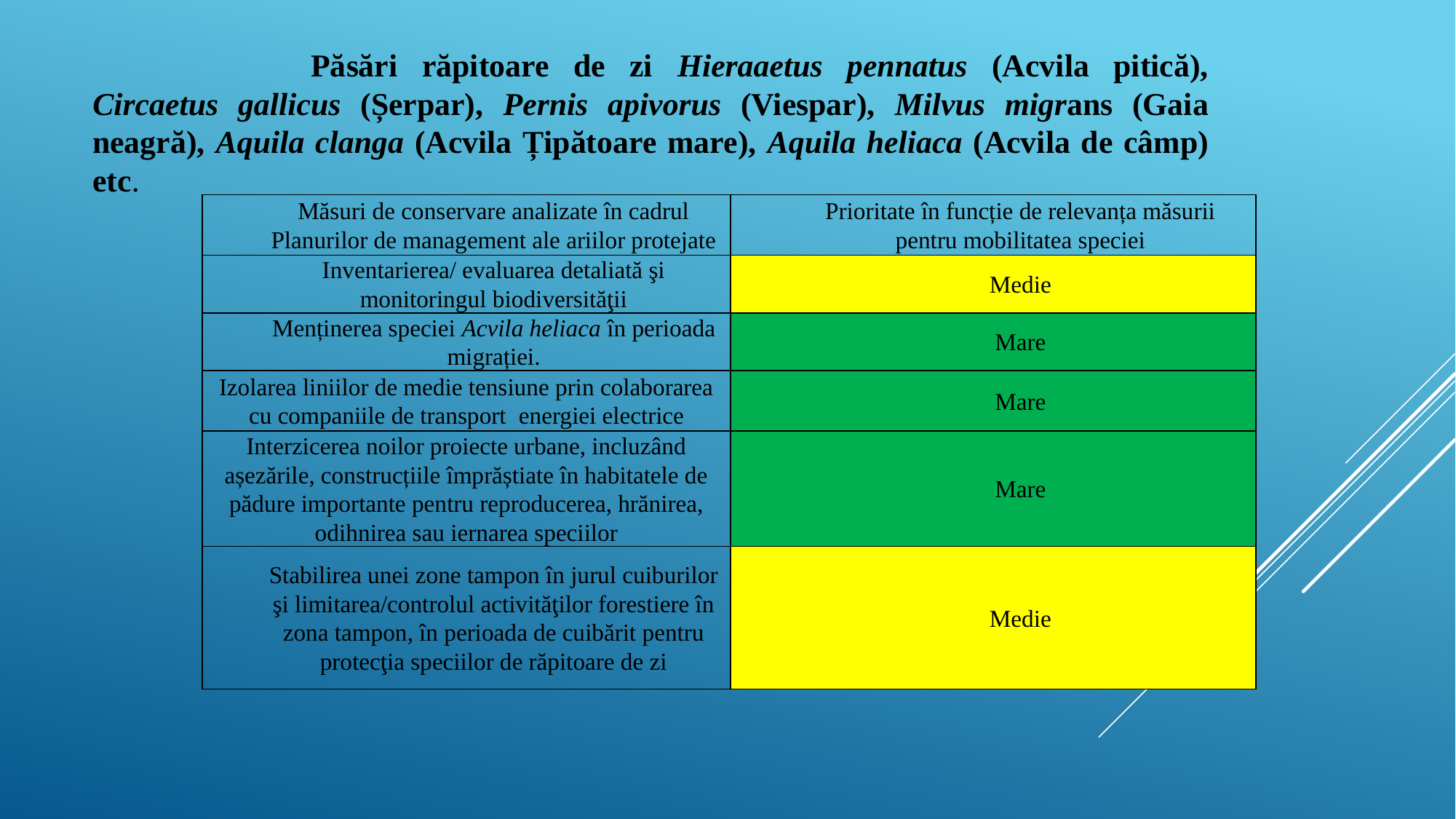

Păsări răpitoare de zi Hieraaetus pennatus (Acvila pitică), Circaetus gallicus (Șerpar), Pernis apivorus (Viespar), Milvus migrans (Gaia neagră), Aquila clanga (Acvila Țipătoare mare), Aquila heliaca (Acvila de câmp) etc.

| Măsuri de conservare analizate în cadrul Planurilor de management ale ariilor protejate | Prioritate în funcție de relevanța măsurii pentru mobilitatea speciei |
| --- | --- |
| Inventarierea/ evaluarea detaliată şi monitoringul biodiversităţii | Medie |
| Menținerea speciei Acvila heliaca în perioada migrației. | Mare |
| Izolarea liniilor de medie tensiune prin colaborarea cu companiile de transport energiei electrice | Mare |
| Interzicerea noilor proiecte urbane, incluzând așezările, construcțiile împrăștiate în habitatele de pădure importante pentru reproducerea, hrănirea, odihnirea sau iernarea speciilor | Mare |
| Stabilirea unei zone tampon în jurul cuiburilor şi limitarea/controlul activităţilor forestiere în zona tampon, în perioada de cuibărit pentru protecţia speciilor de răpitoare de zi | Medie |